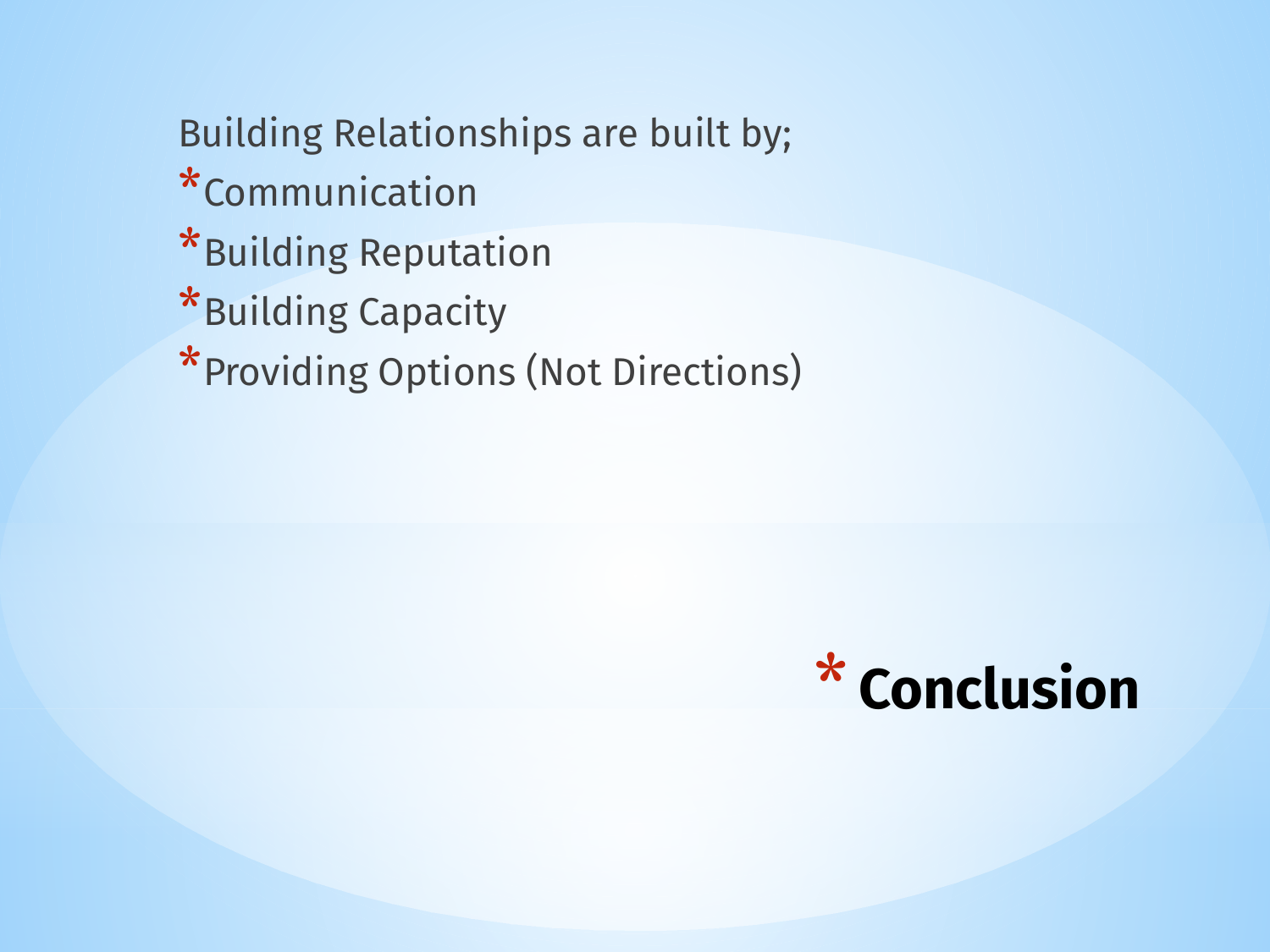

Building Relationships are built by;
Communication
Building Reputation
Building Capacity
Providing Options (Not Directions)

# Conclusion